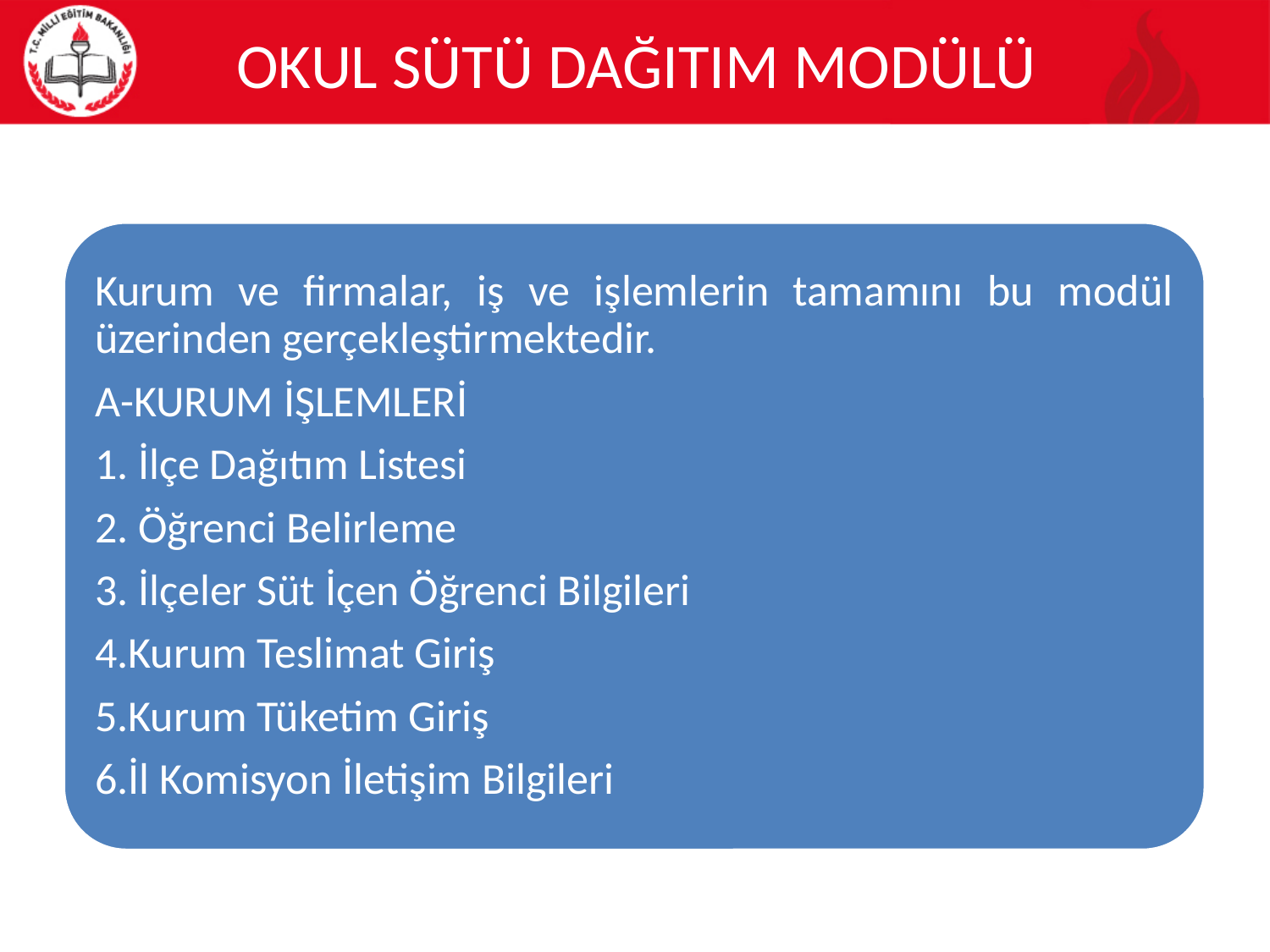

# OKUL SÜTÜ DAĞITIM MODÜLÜ

Kurum ve firmalar, iş ve işlemlerin tamamını bu modül üzerinden gerçekleştirmektedir.
A-KURUM İŞLEMLERİ
1. İlçe Dağıtım Listesi
2. Öğrenci Belirleme
3. İlçeler Süt İçen Öğrenci Bilgileri
4.Kurum Teslimat Giriş
5.Kurum Tüketim Giriş
6.İl Komisyon İletişim Bilgileri